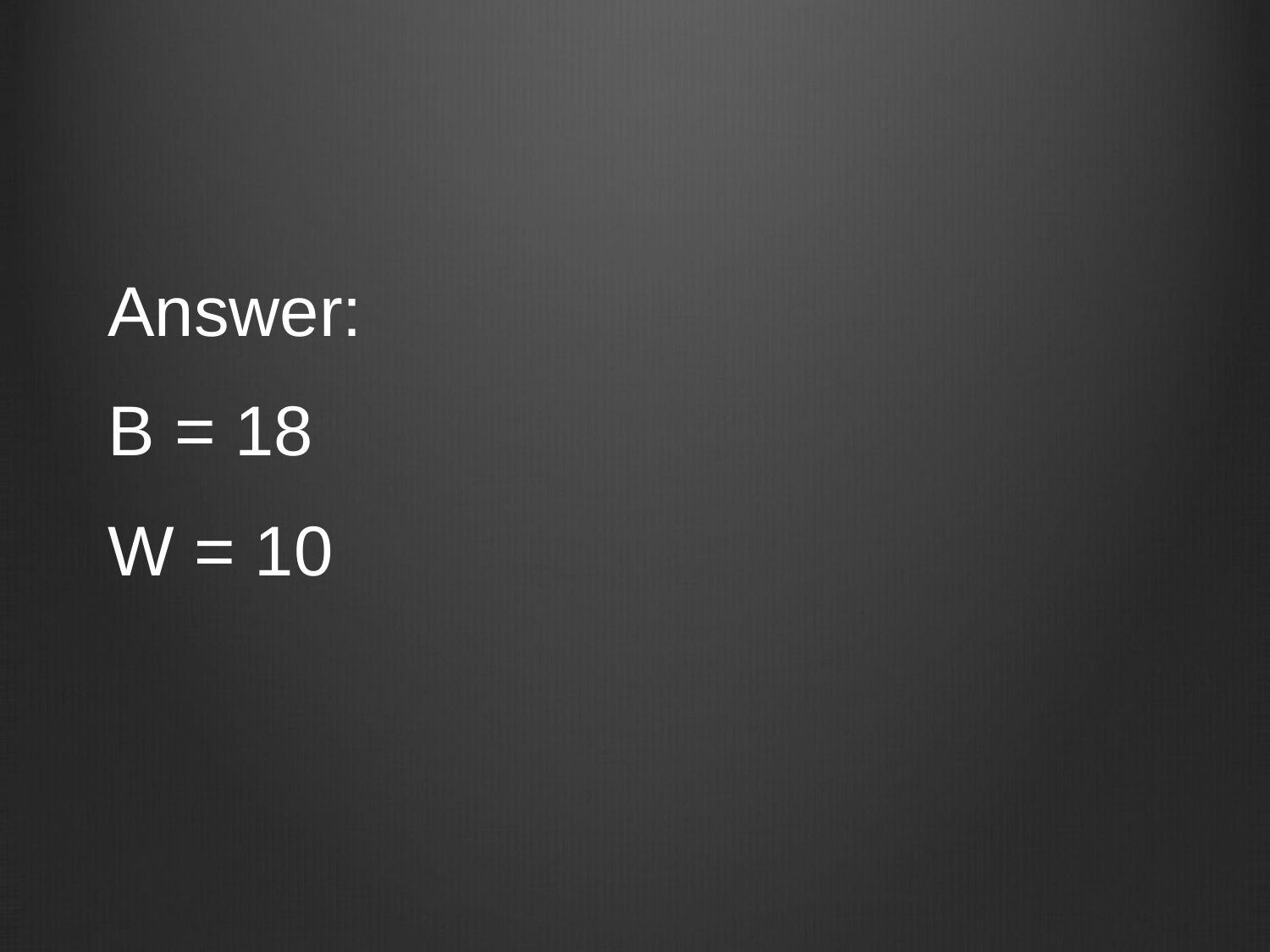

Answer:
B = 18
W = 10